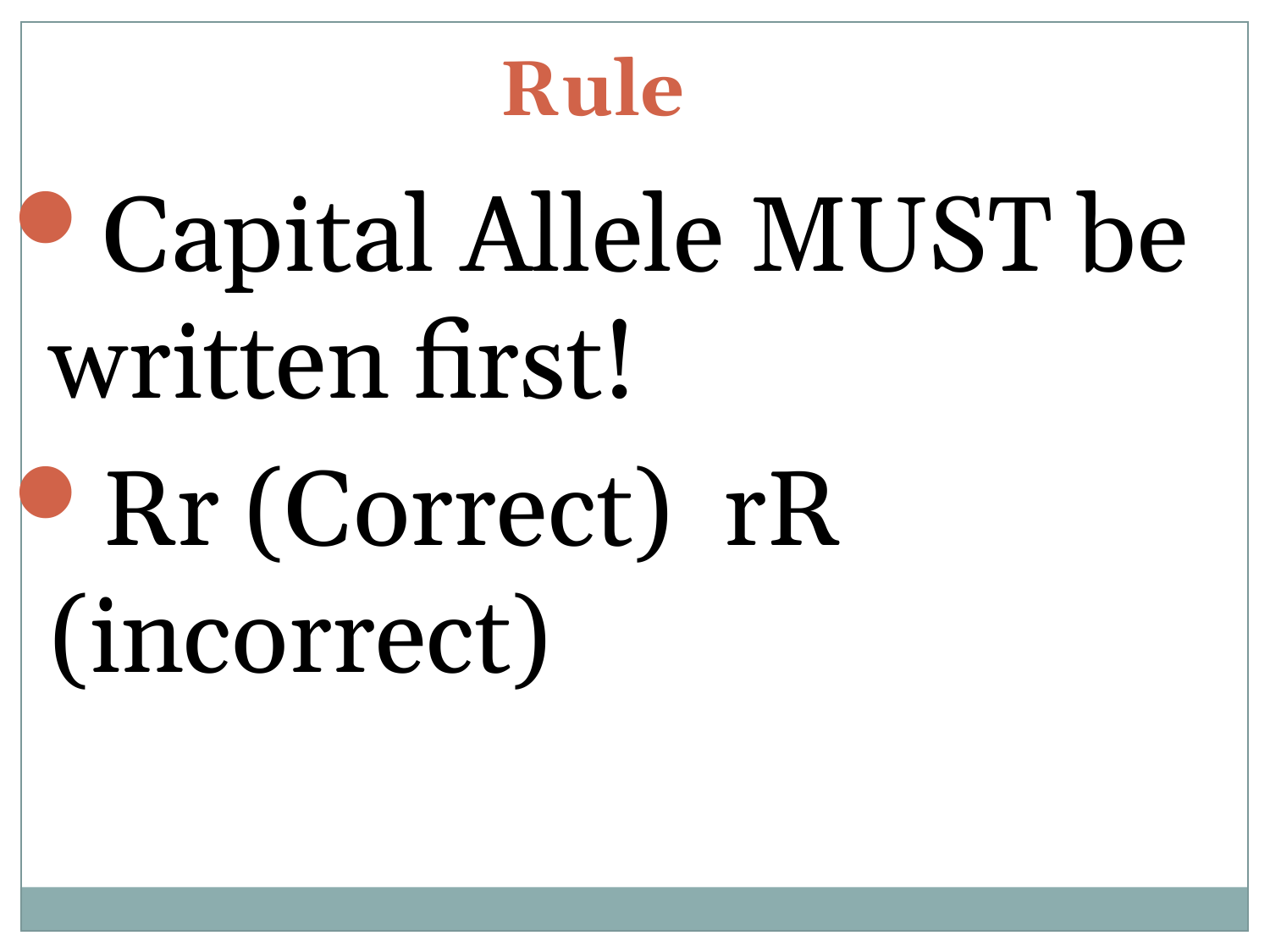

Rule
Capital Allele MUST be written first!
Rr (Correct)  rR (incorrect)